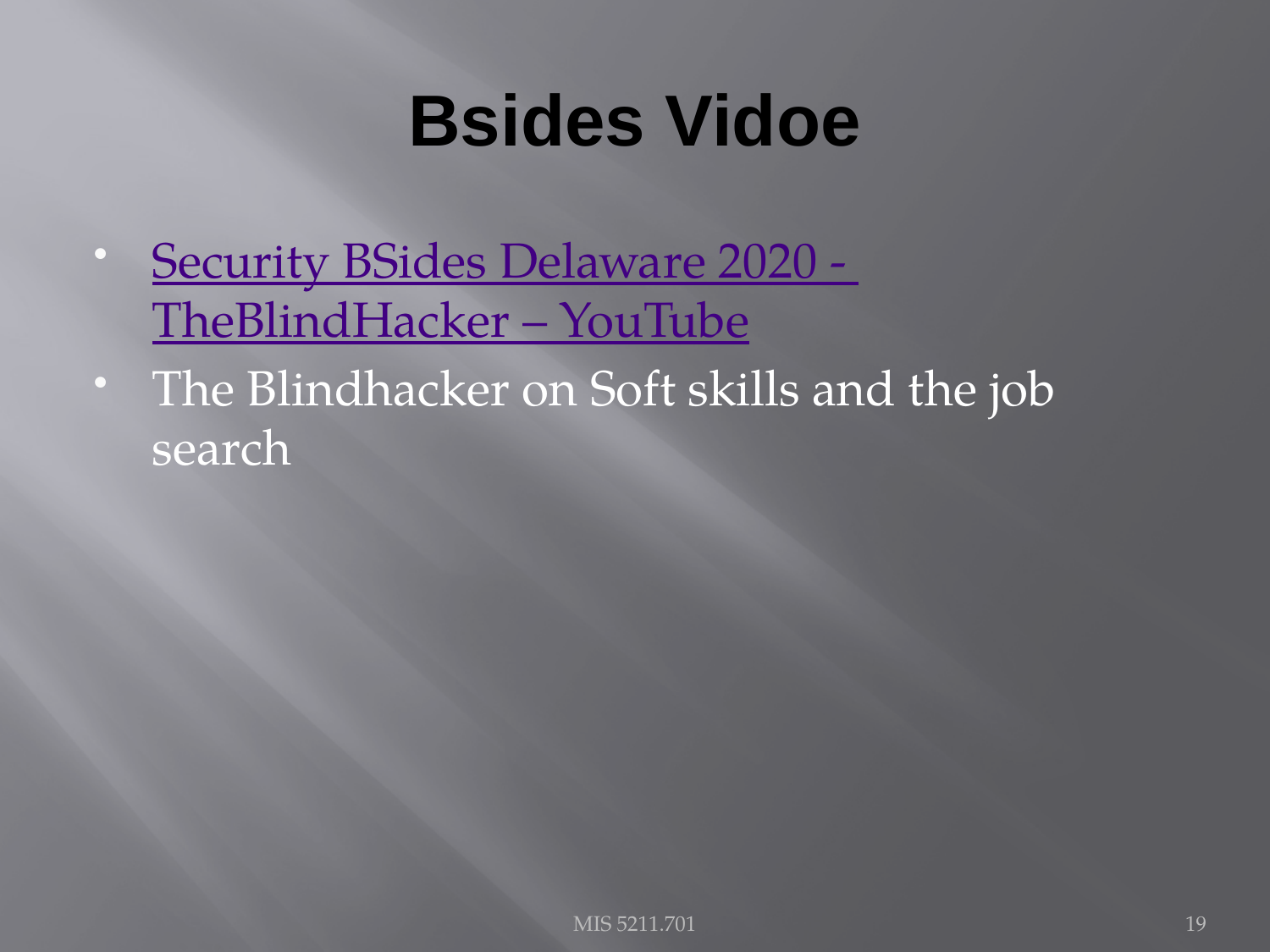

# Bsides Vidoe
Security BSides Delaware 2020 - TheBlindHacker – YouTube
The Blindhacker on Soft skills and the job search
MIS 5211.701
19